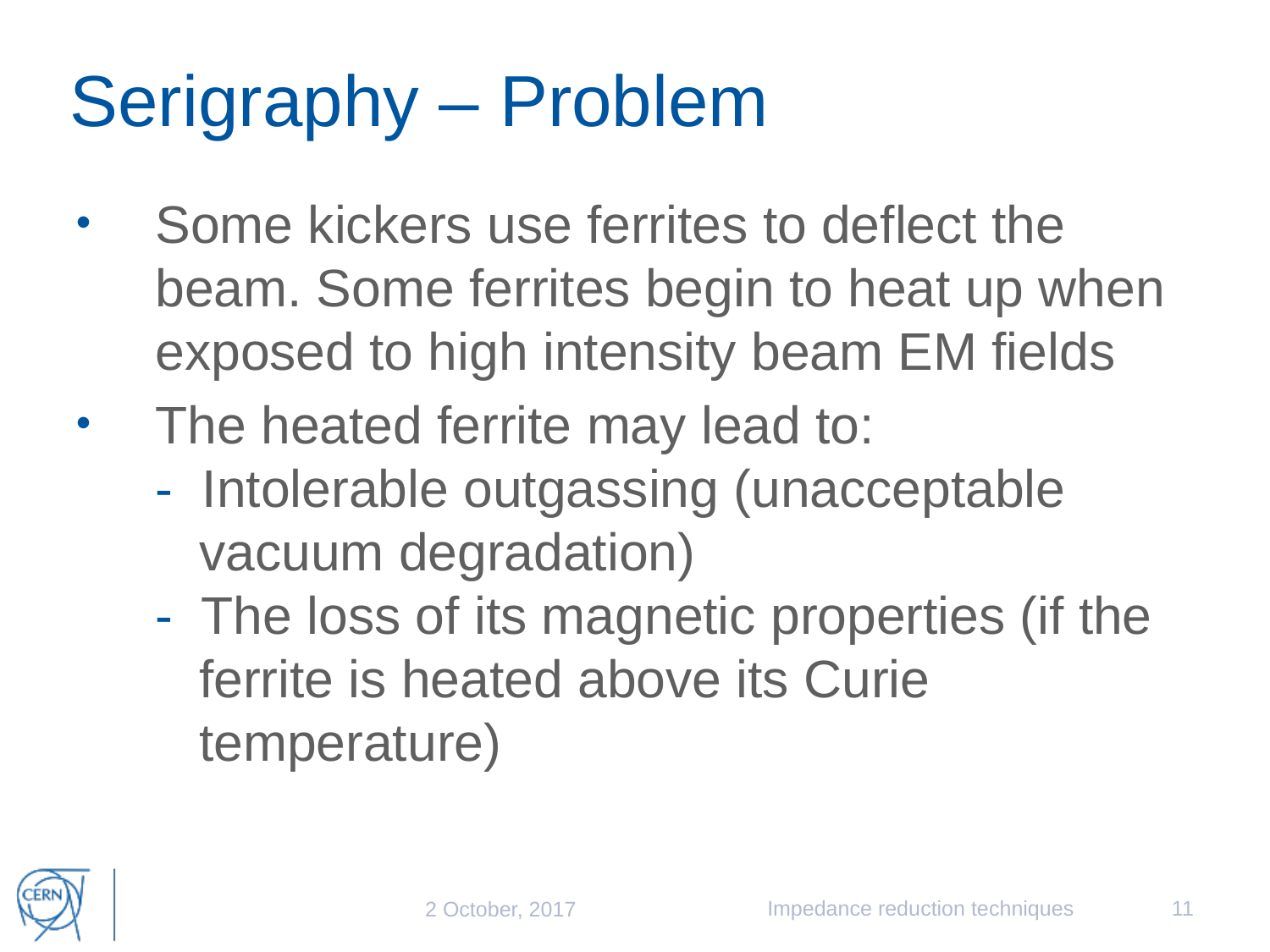

# Serigraphy – Problem
Some kickers use ferrites to deflect the beam. Some ferrites begin to heat up when exposed to high intensity beam EM fields
The heated ferrite may lead to:
-  Intolerable outgassing (unacceptable
   vacuum degradation)
-  The loss of its magnetic properties (if the
   ferrite is heated above its Curie
   temperature)
Impedance reduction techniques
11
2 October, 2017